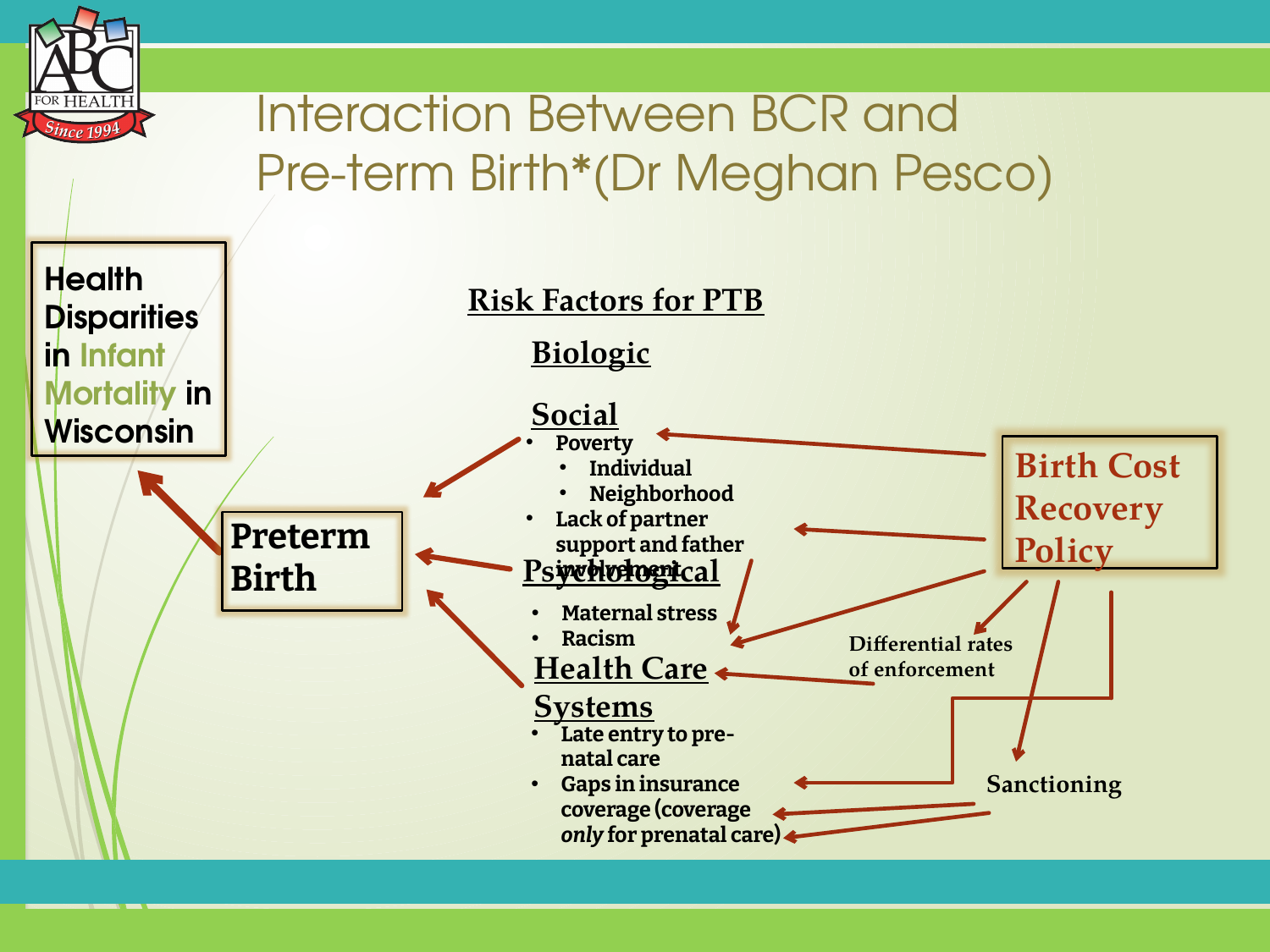

# Interaction Between BCR and Pre-term Birth*(Dr Meghan Pesco)

Health Disparities in Infant Mortality in Wisconsin
Risk Factors for PTB
Biologic
Social

Birth Cost Recovery Policy

Psychological
Health Care Systems
Poverty
Individual
Neighborhood
Lack of partner support and father involvement
Preterm Birth
Maternal stress
Racism
Differential rates of enforcement
Late entry to pre-natal care
Gaps in insurance coverage (coverage only for prenatal care)
Sanctioning